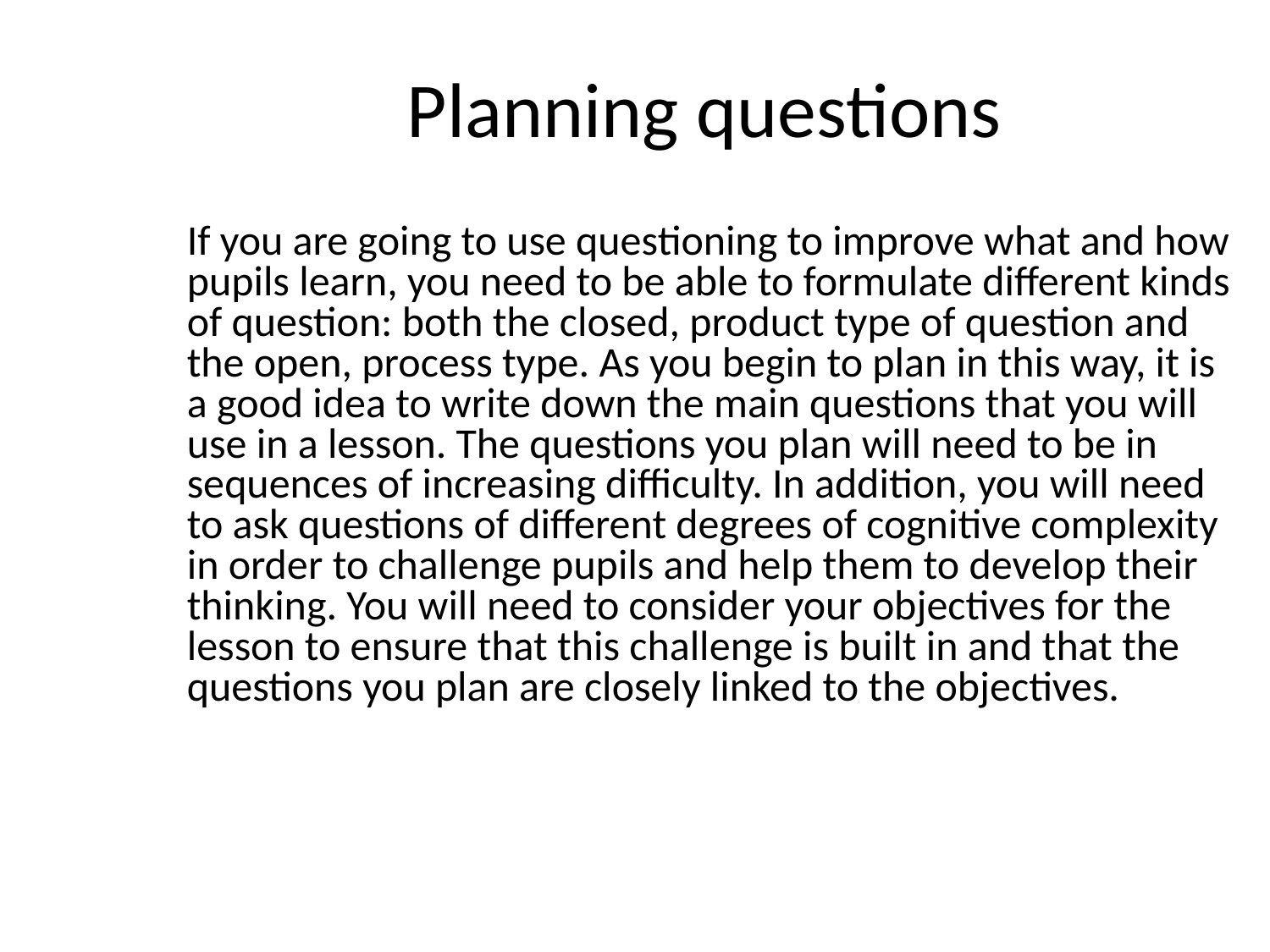

# Planning questions
If you are going to use questioning to improve what and how pupils learn, you need to be able to formulate different kinds of question: both the closed, product type of question and the open, process type. As you begin to plan in this way, it is a good idea to write down the main questions that you will use in a lesson. The questions you plan will need to be in sequences of increasing difficulty. In addition, you will need to ask questions of different degrees of cognitive complexity in order to challenge pupils and help them to develop their thinking. You will need to consider your objectives for the lesson to ensure that this challenge is built in and that the questions you plan are closely linked to the objectives.